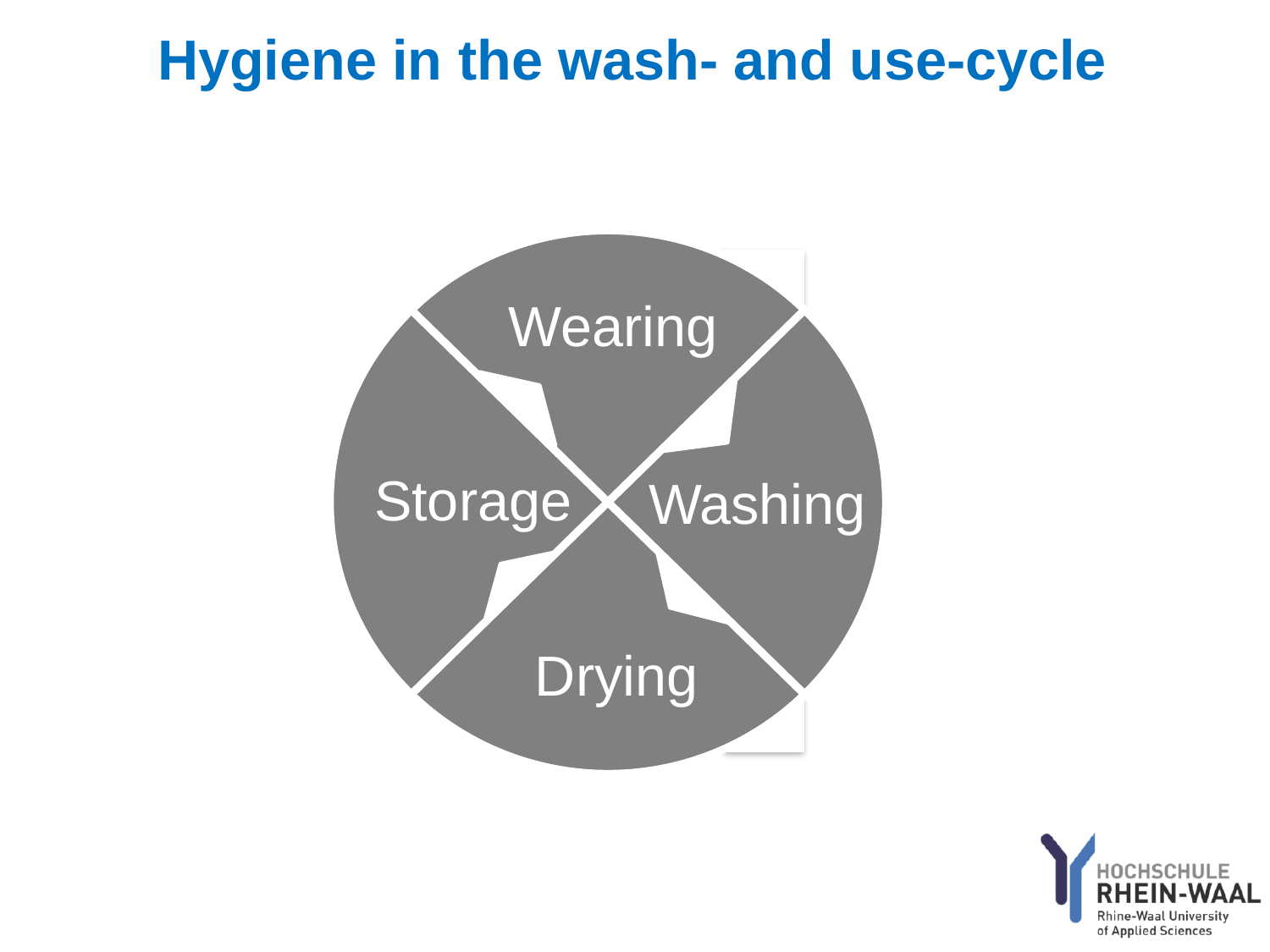

# Hygiene in the wash- and use-cycle

Wearing

Storage
Washing

Drying